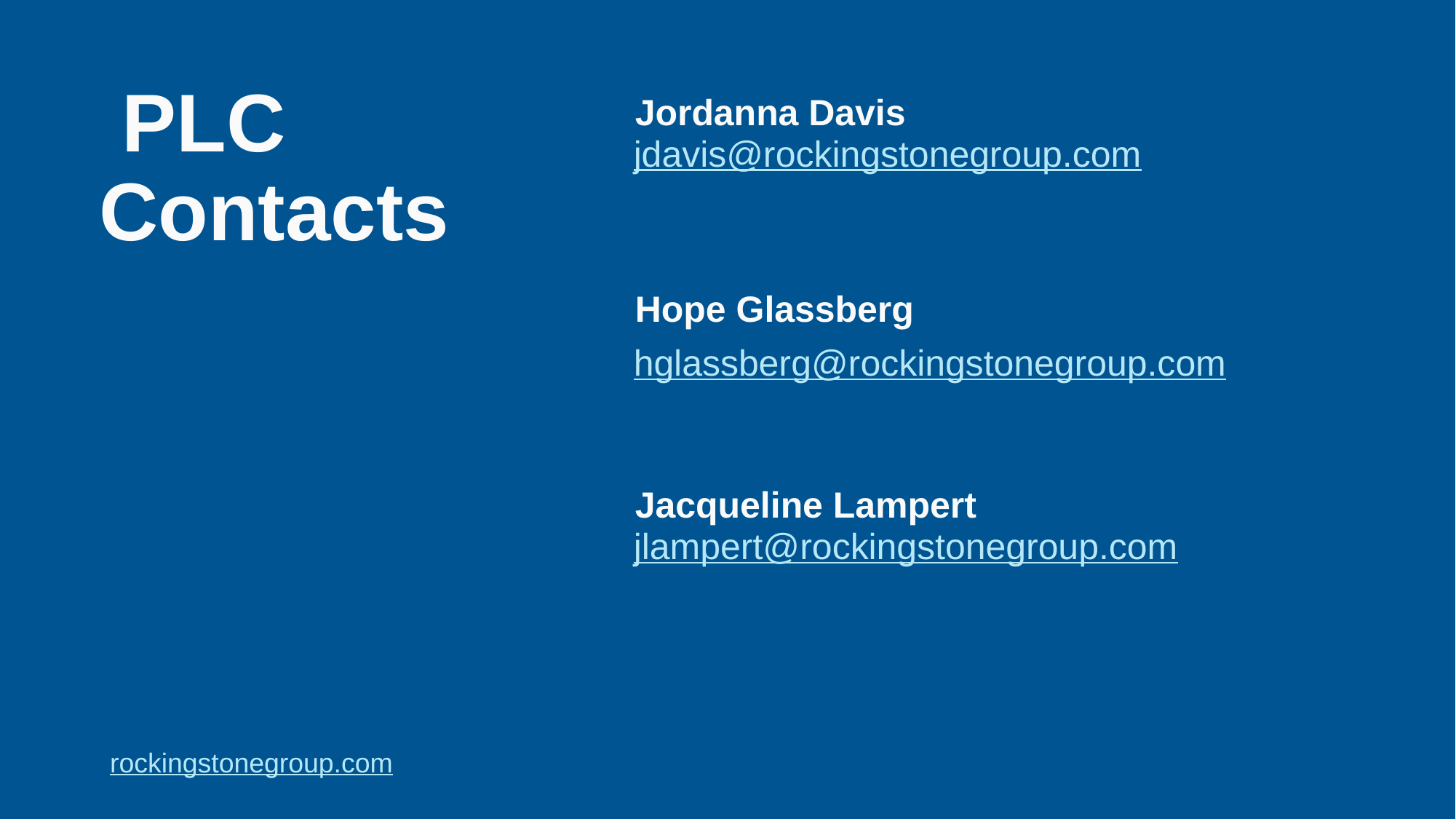

PLC Contacts
Jordanna Davis
jdavis@rockingstonegroup.com
Hope Glassberg
hglassberg@rockingstonegroup.com
Jacqueline Lampert
jlampert@rockingstonegroup.com
rockingstonegroup.com